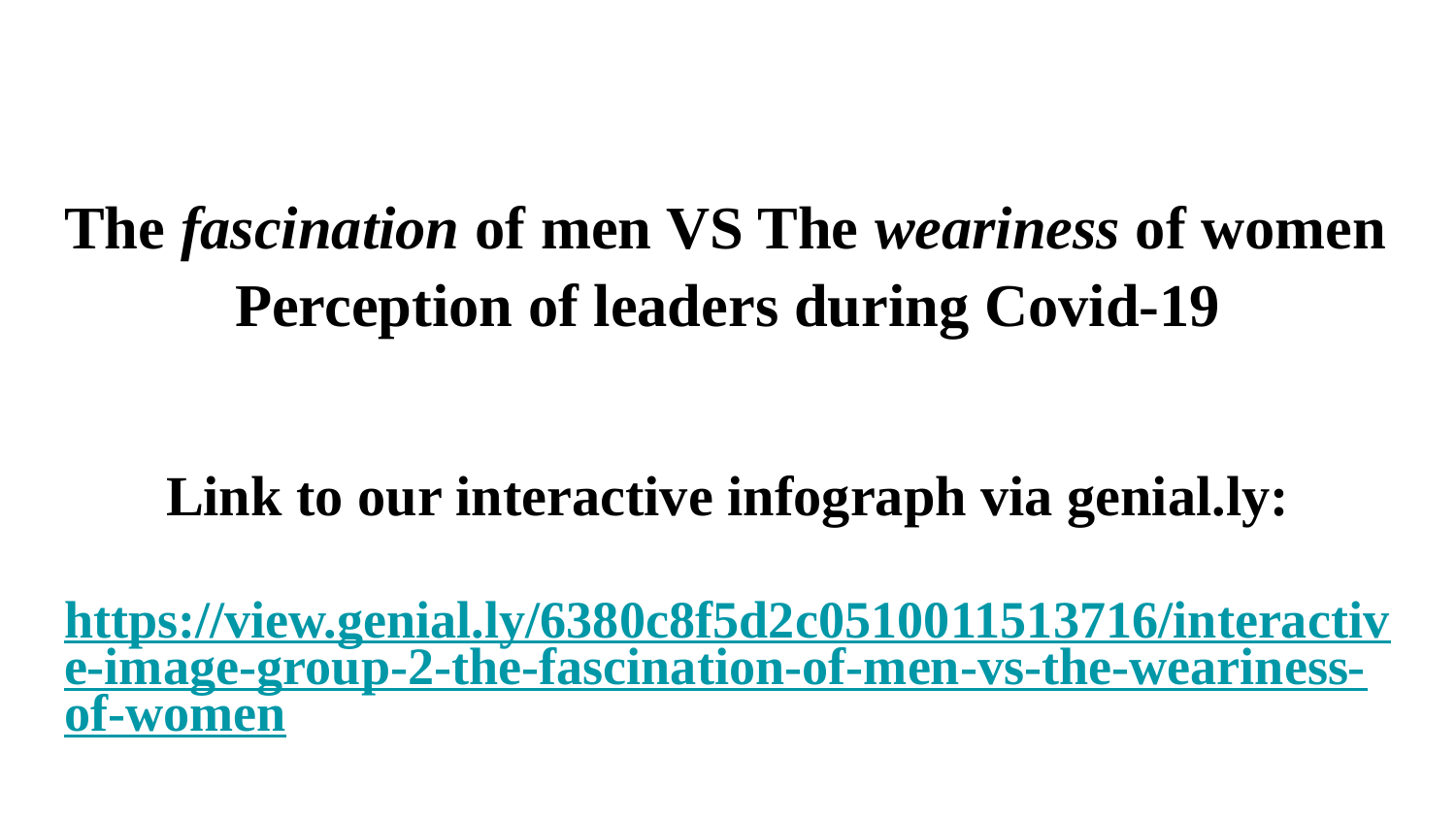

# The fascination of men VS The weariness of women
Perception of leaders during Covid-19
Link to our interactive infograph via genial.ly:

https://view.genial.ly/6380c8f5d2c0510011513716/interactive-image-group-2-the-fascination-of-men-vs-the-weariness-of-women